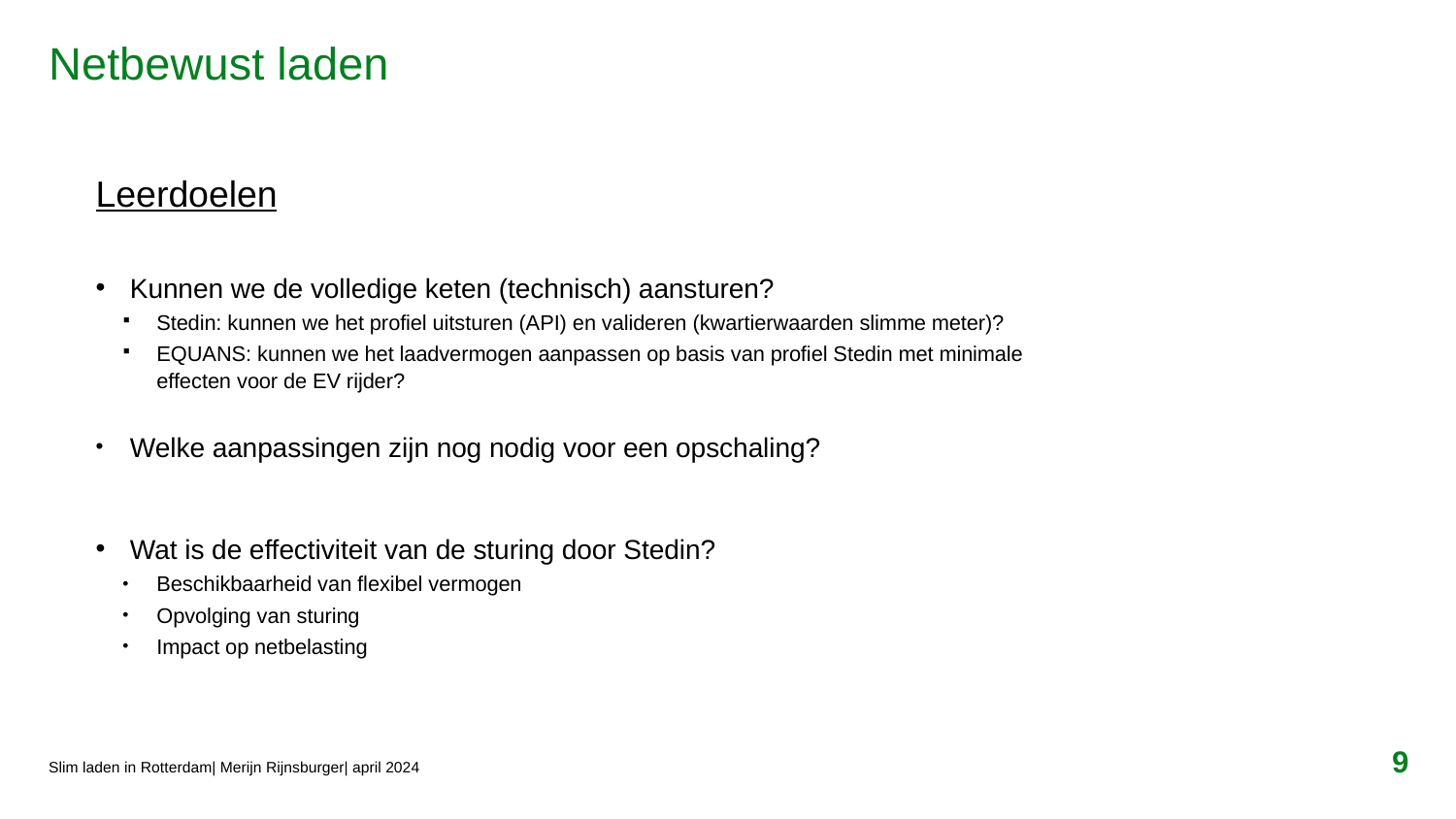

# Netbewust laden
Leerdoelen

Kunnen we de volledige keten (technisch) aansturen?
Stedin: kunnen we het profiel uitsturen (API) en valideren (kwartierwaarden slimme meter)?
EQUANS: kunnen we het laadvermogen aanpassen op basis van profiel Stedin met minimale effecten voor de EV rijder?

Welke aanpassingen zijn nog nodig voor een opschaling?

Wat is de effectiviteit van de sturing door Stedin?
Beschikbaarheid van flexibel vermogen
Opvolging van sturing
Impact op netbelasting
9
Slim laden in Rotterdam| Merijn Rijnsburger| april 2024